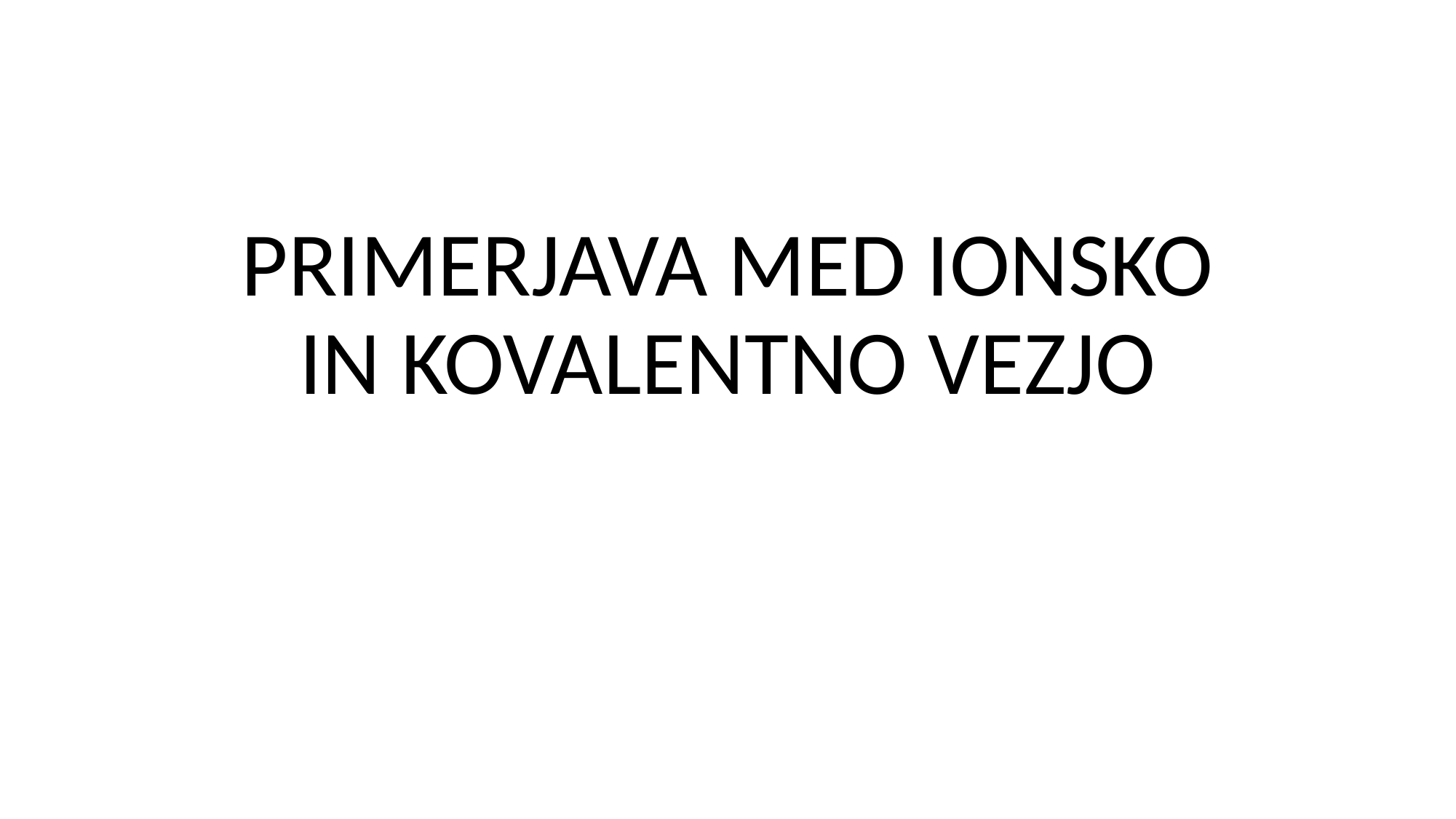

# PRIMERJAVA MED IONSKO IN KOVALENTNO VEZJO